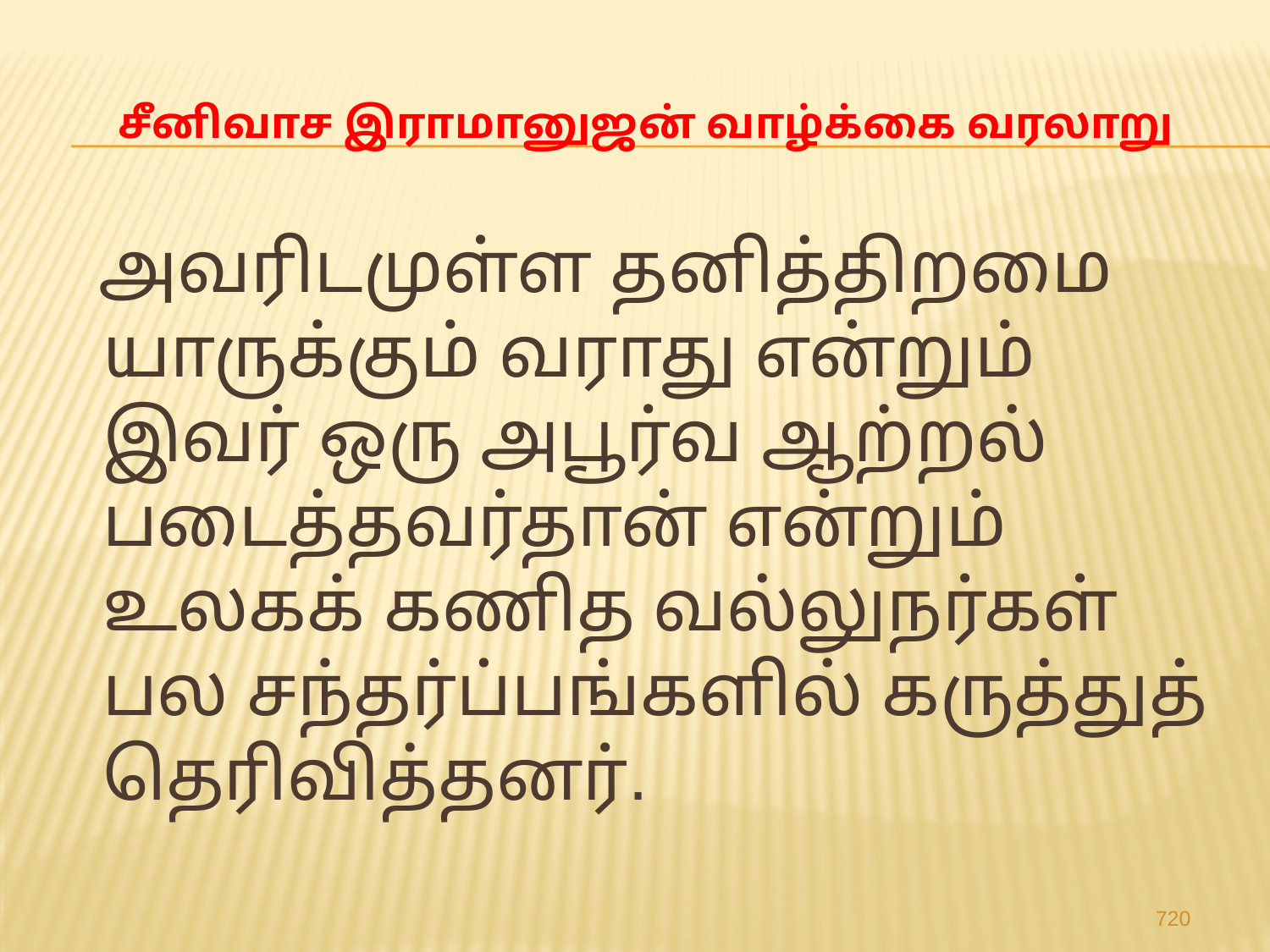

# சீனிவாச இராமானுஜன் வாழ்க்கை வரலாறு
   அவரிடமுள்ள தனித்திறமை யாருக்கும் வராது என்றும் இவர் ஒரு அபூர்வ ஆற்றல் படைத்தவர்தான் என்றும் உலகக் கணித வல்லுநர்கள் பல சந்தர்ப்பங்களில் கருத்துத் தெரிவித்தனர்.

720